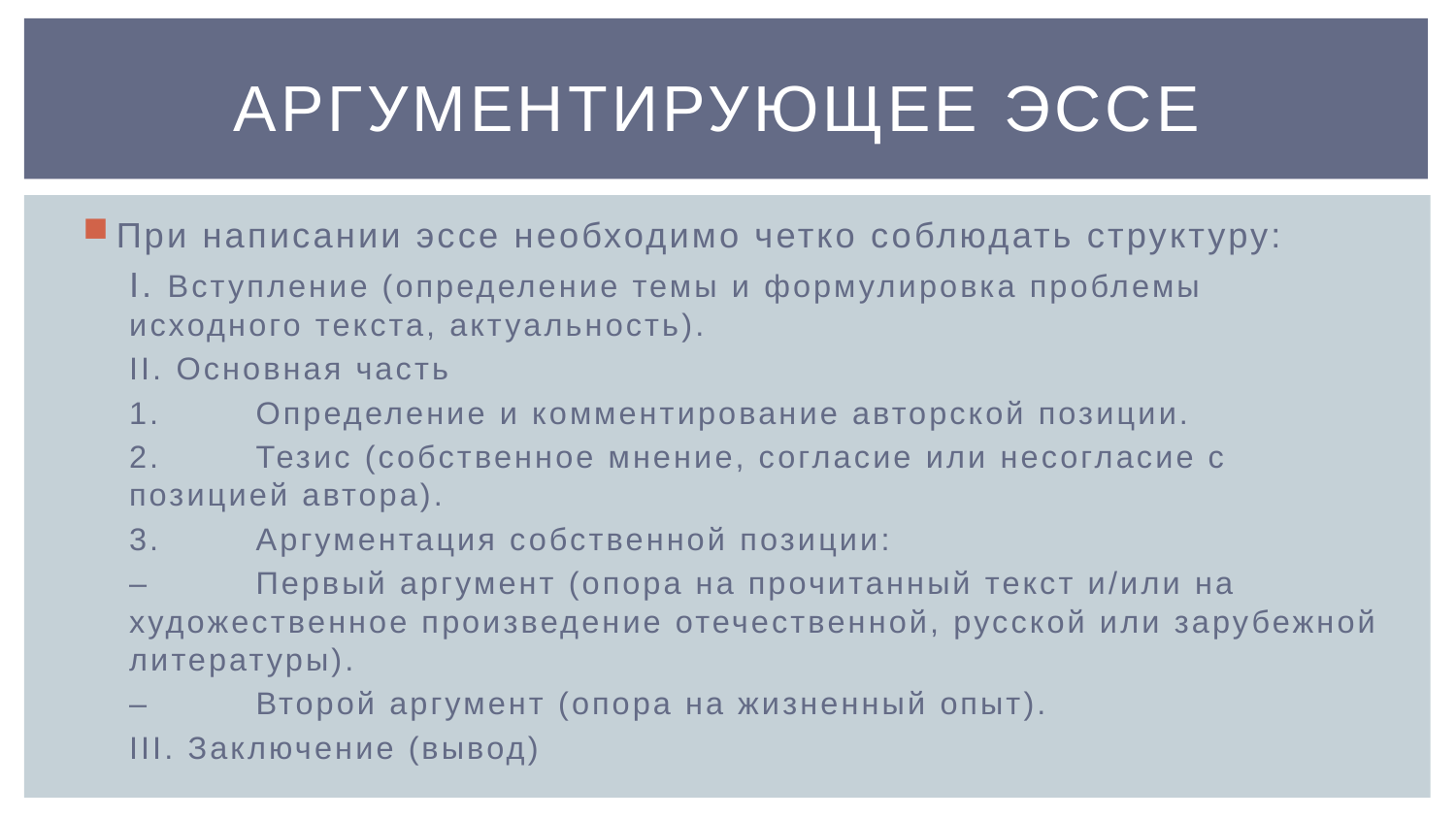

# Аргументирующее Эссе
При написании эссе необходимо четко соблюдать структуру:
I. Вступление (определение темы и формулировка проблемы исходного текста, актуальность).
II. Основная часть
1.	Определение и комментирование авторской позиции.
2.	Тезис (собственное мнение, согласие или несогласие с позицией автора).
3.	Аргументация собственной позиции:
–	Первый аргумент (опора на прочитанный текст и/или на художественное произведение отечественной, русской или зарубежной литературы).
–	Второй аргумент (опора на жизненный опыт).
III. Заключение (вывод)